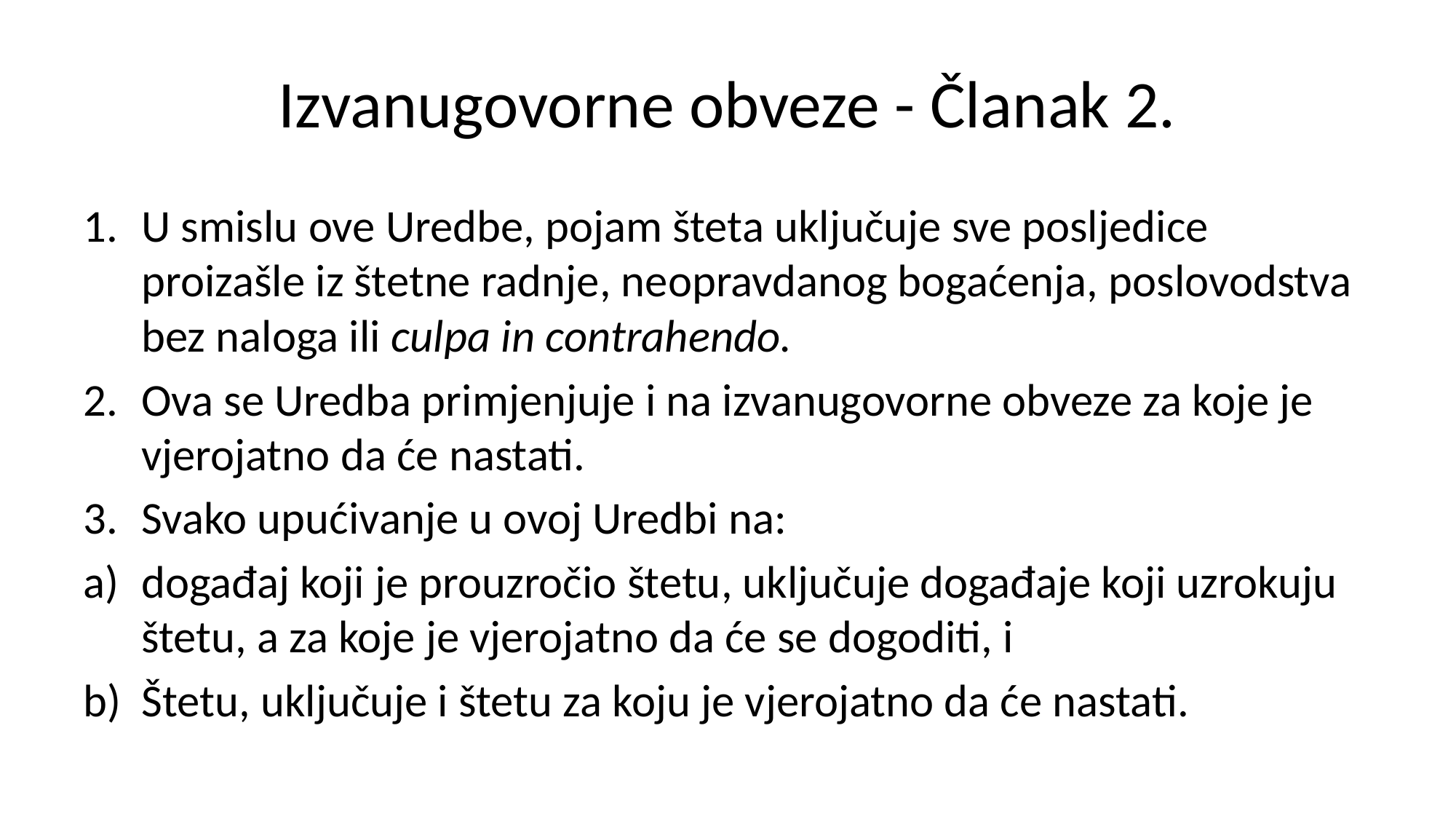

# Izvanugovorne obveze - Članak 2.
U smislu ove Uredbe, pojam šteta uključuje sve posljedice proizašle iz štetne radnje, neopravdanog bogaćenja, poslovodstva bez naloga ili culpa in contrahendo.
Ova se Uredba primjenjuje i na izvanugovorne obveze za koje je vjerojatno da će nastati.
Svako upućivanje u ovoj Uredbi na:
događaj koji je prouzročio štetu, uključuje događaje koji uzrokuju štetu, a za koje je vjerojatno da će se dogoditi, i
Štetu, uključuje i štetu za koju je vjerojatno da će nastati.